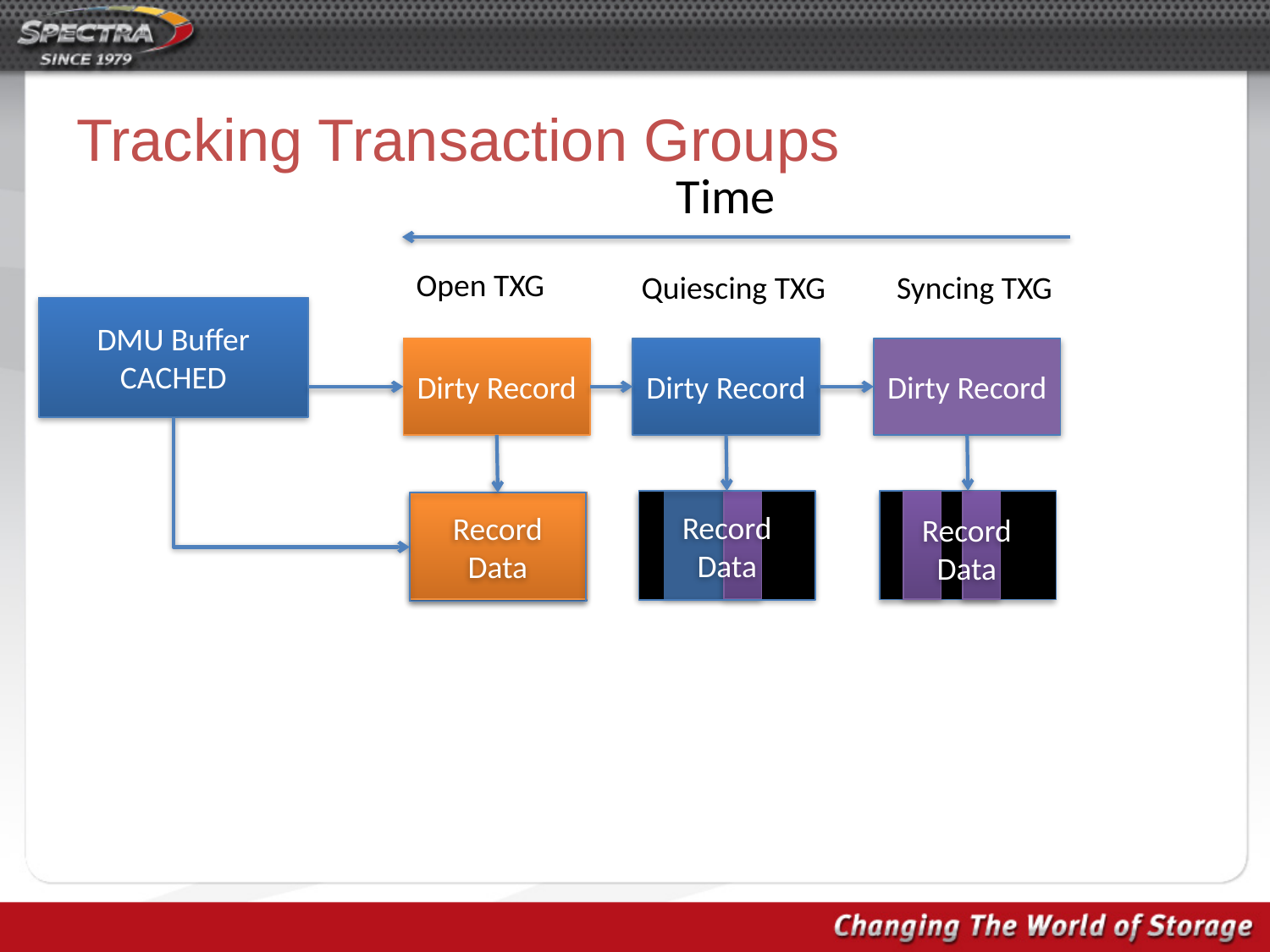

# Tracking Transaction Groups
Time
Open TXG
Syncing TXG
Quiescing TXG
DMU Buffer
CACHED
Dirty Record
Dirty Record
Dirty Record

Record Data

Record Data
Record Data